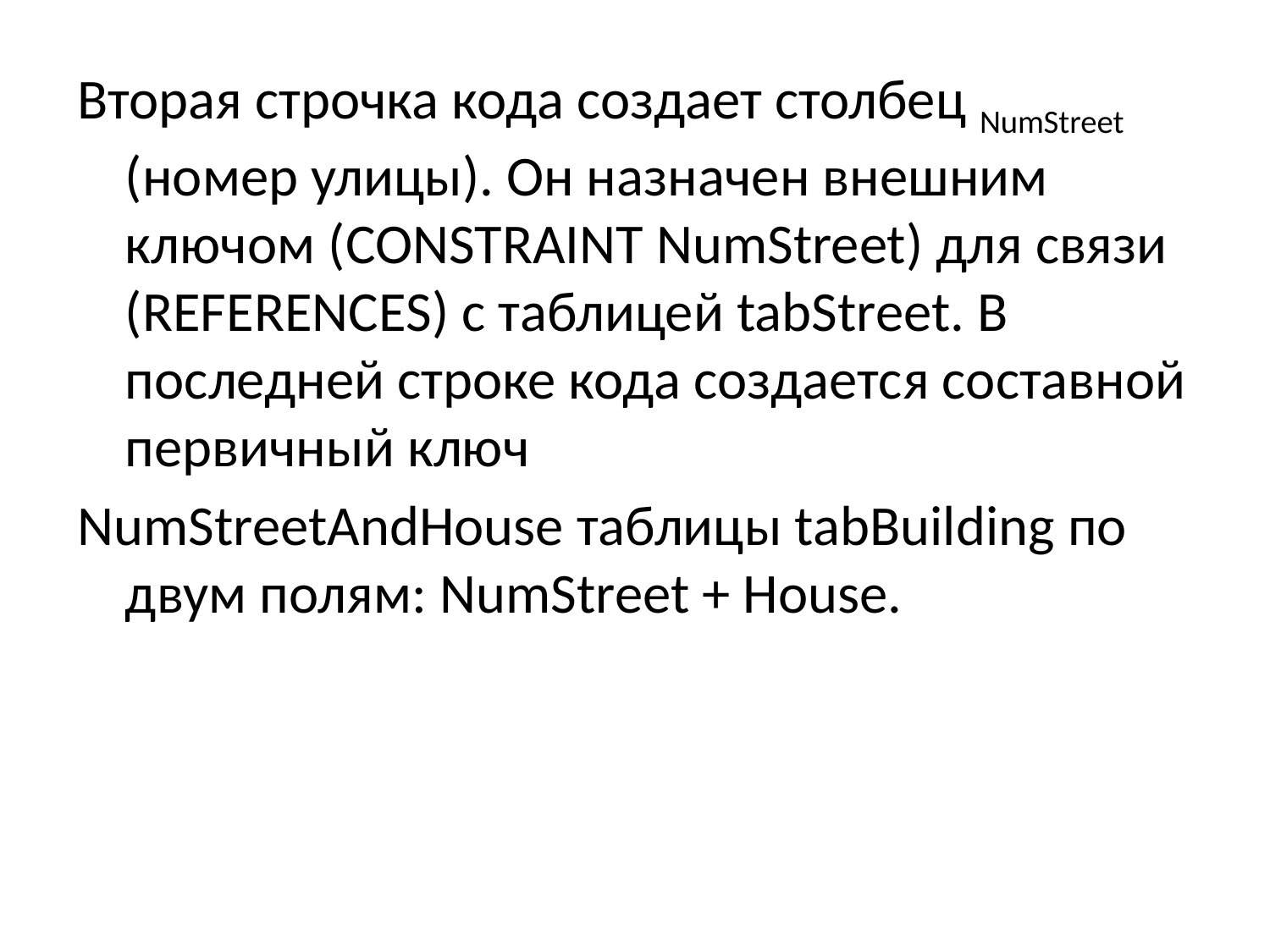

Вторая строчка кода создает столбец NumStreet (номер улицы). Он назначен внешним ключом (CONSTRAINT NumStreet) для связи (REFERENCES) с таблицей tabStreet. В последней строке кода создается составной первичный ключ
NumStreetAndHouse таблицы tabBuilding по двум полям: NumStreet + House.